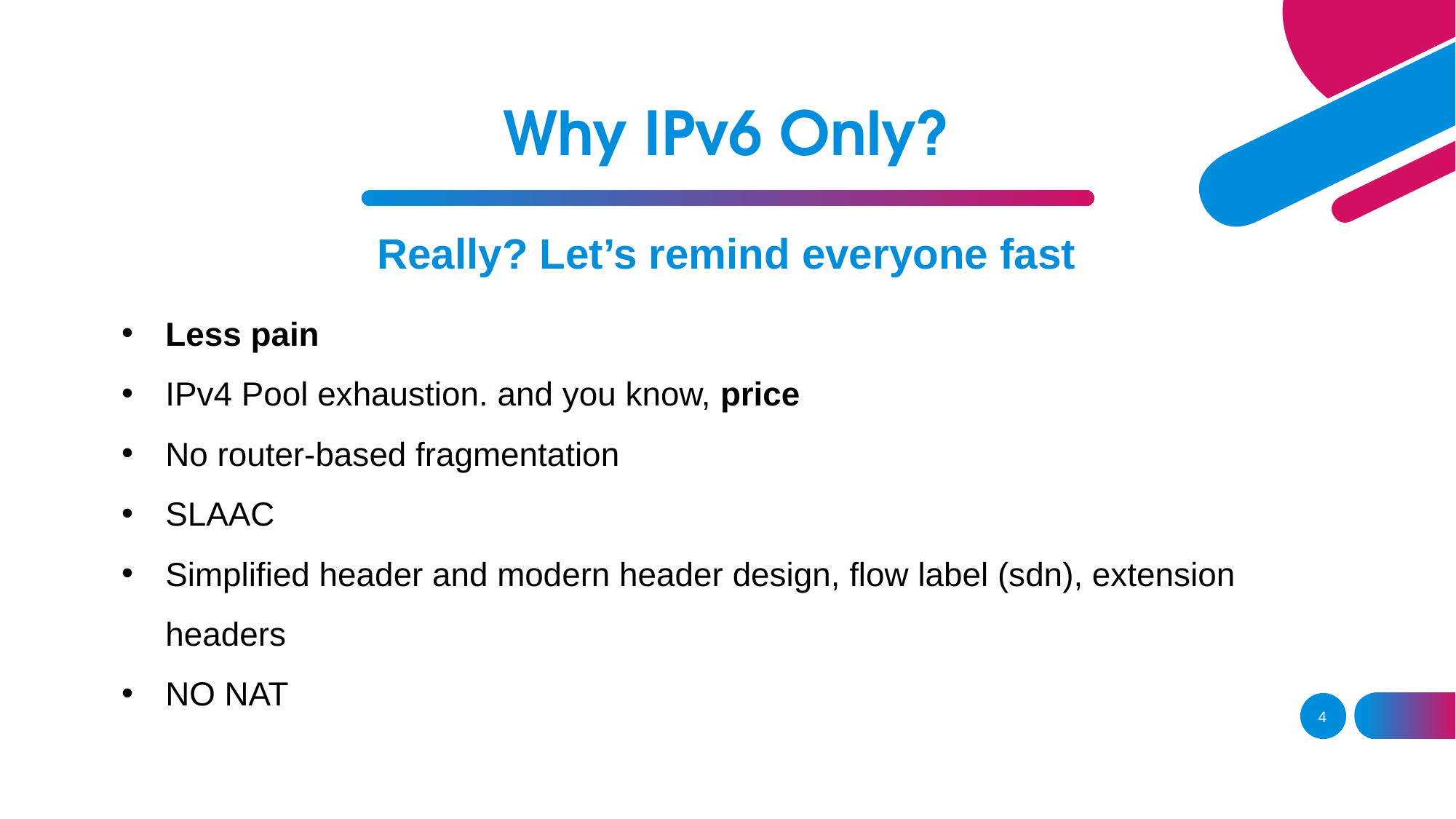

# Why IPv6 Only?
Really? Let’s remind everyone fast
Less pain
IPv4 Pool exhaustion. and you know, price
No router-based fragmentation
SLAAC
Simplified header and modern header design, flow label (sdn), extension headers
NO NAT
4